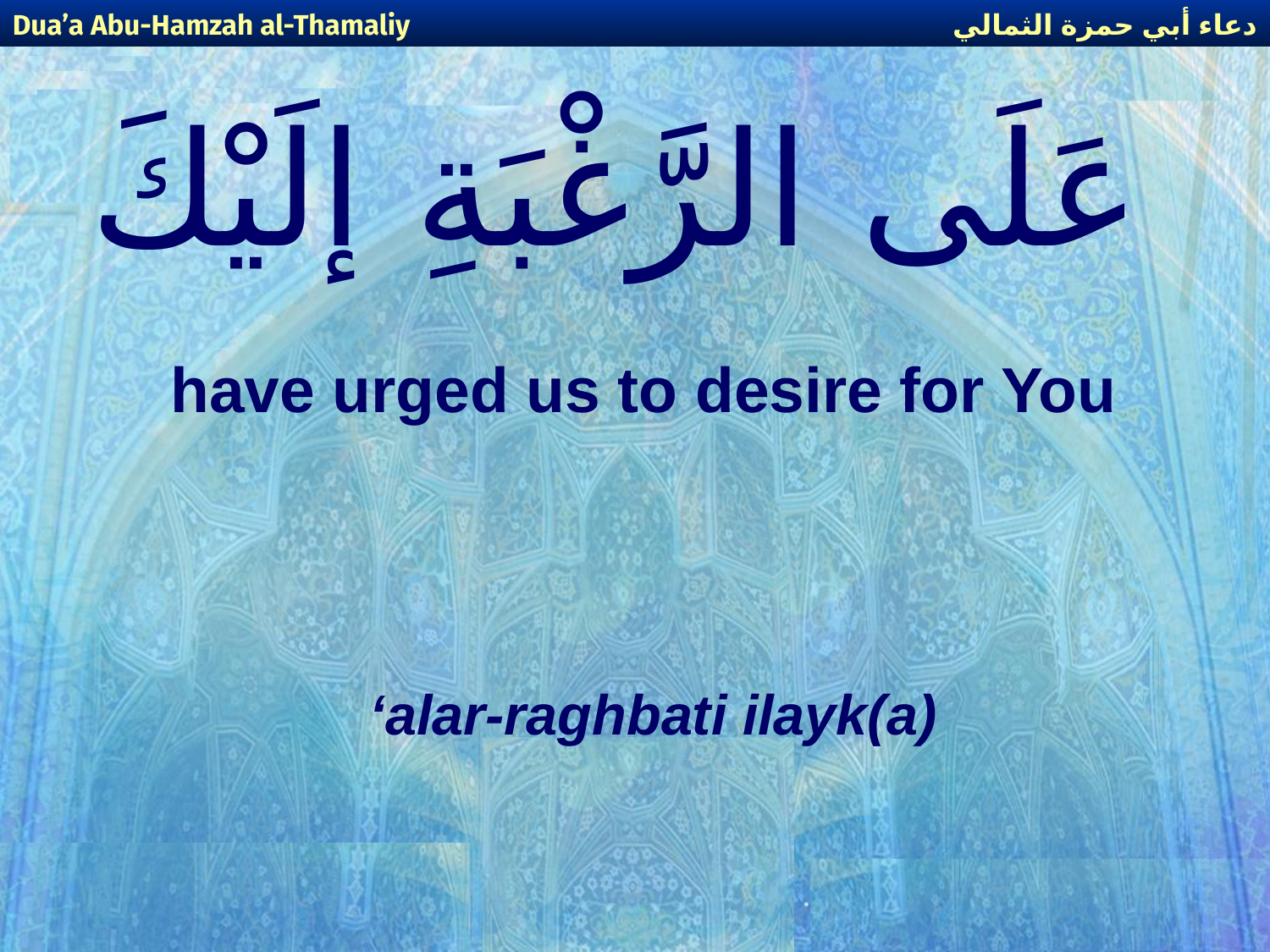

دعاء أبي حمزة الثمالي
Dua’a Abu-Hamzah al-Thamaliy
# عَلَى الرَّغْبَةِ إلَيْكَ
 have urged us to desire for You
 ‘alar-raghbati ilayk(a)